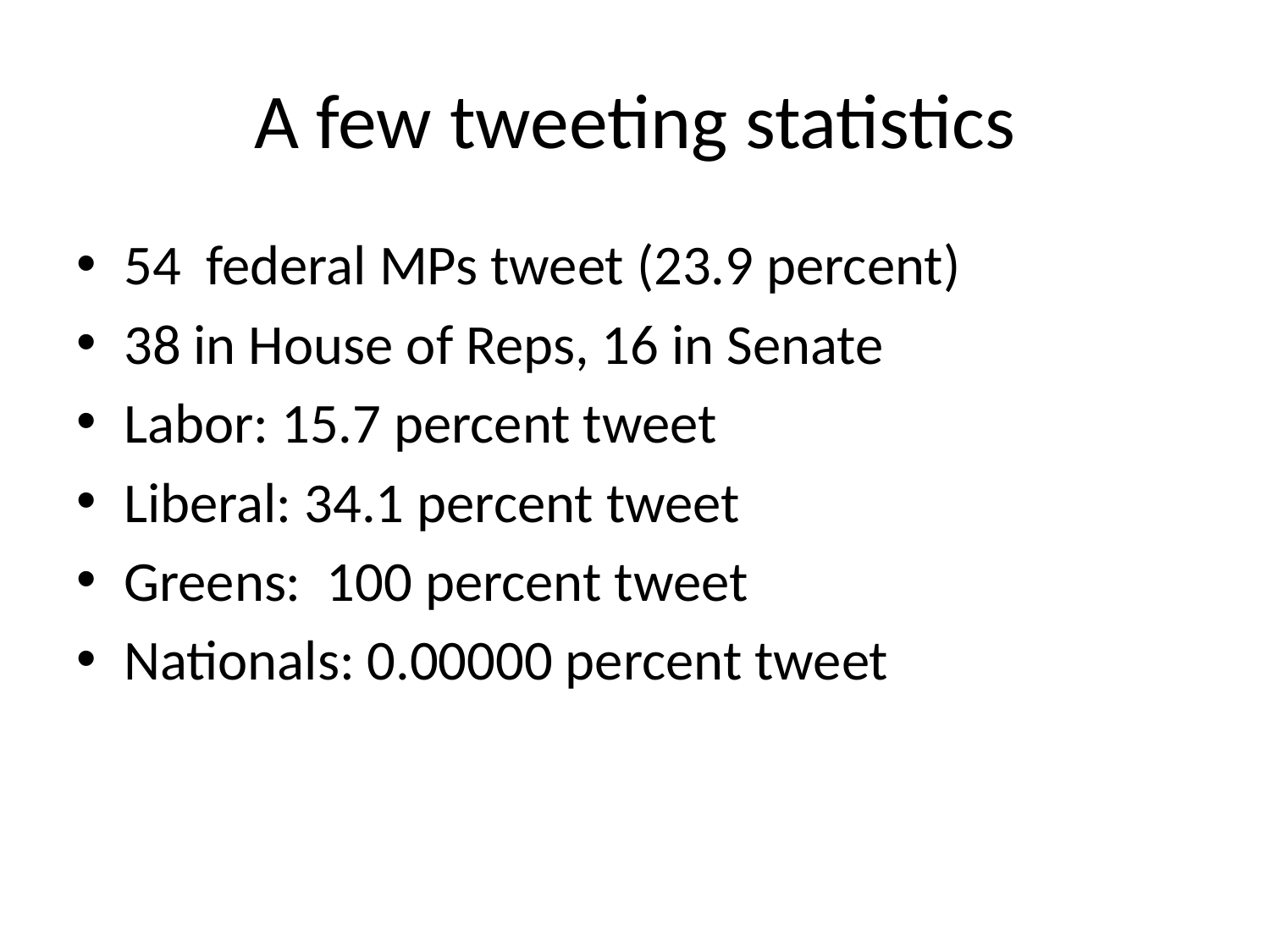

# A few tweeting statistics
54  federal MPs tweet (23.9 percent)
38 in House of Reps, 16 in Senate
Labor: 15.7 percent tweet
Liberal: 34.1 percent tweet
Greens:  100 percent tweet
Nationals: 0.00000 percent tweet